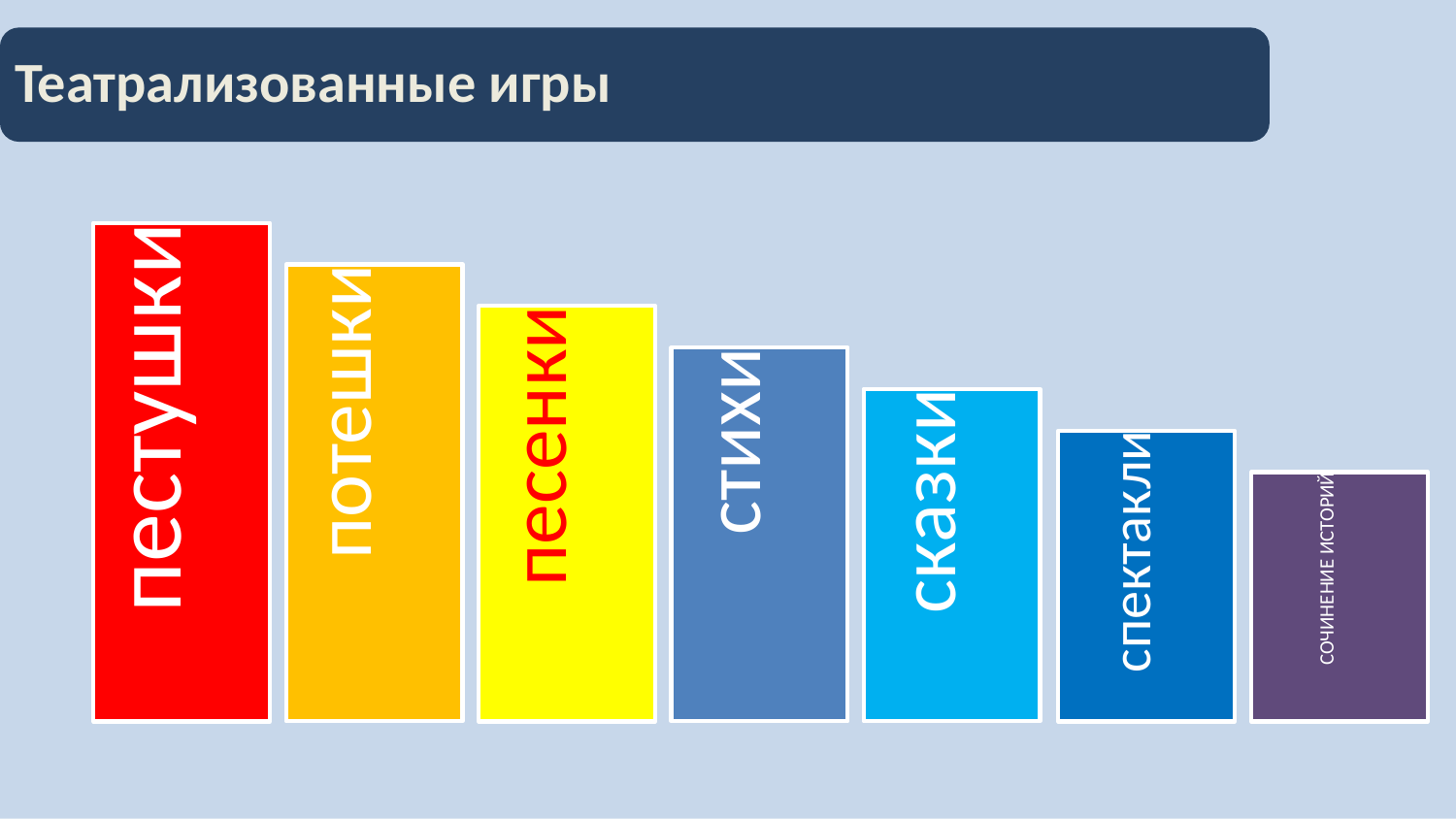

# Театрализованные игры
песенки
стихи
сказки
спектакли
СОЧИНЕНИЕ ИСТОРИЙ
потешки
пестушки